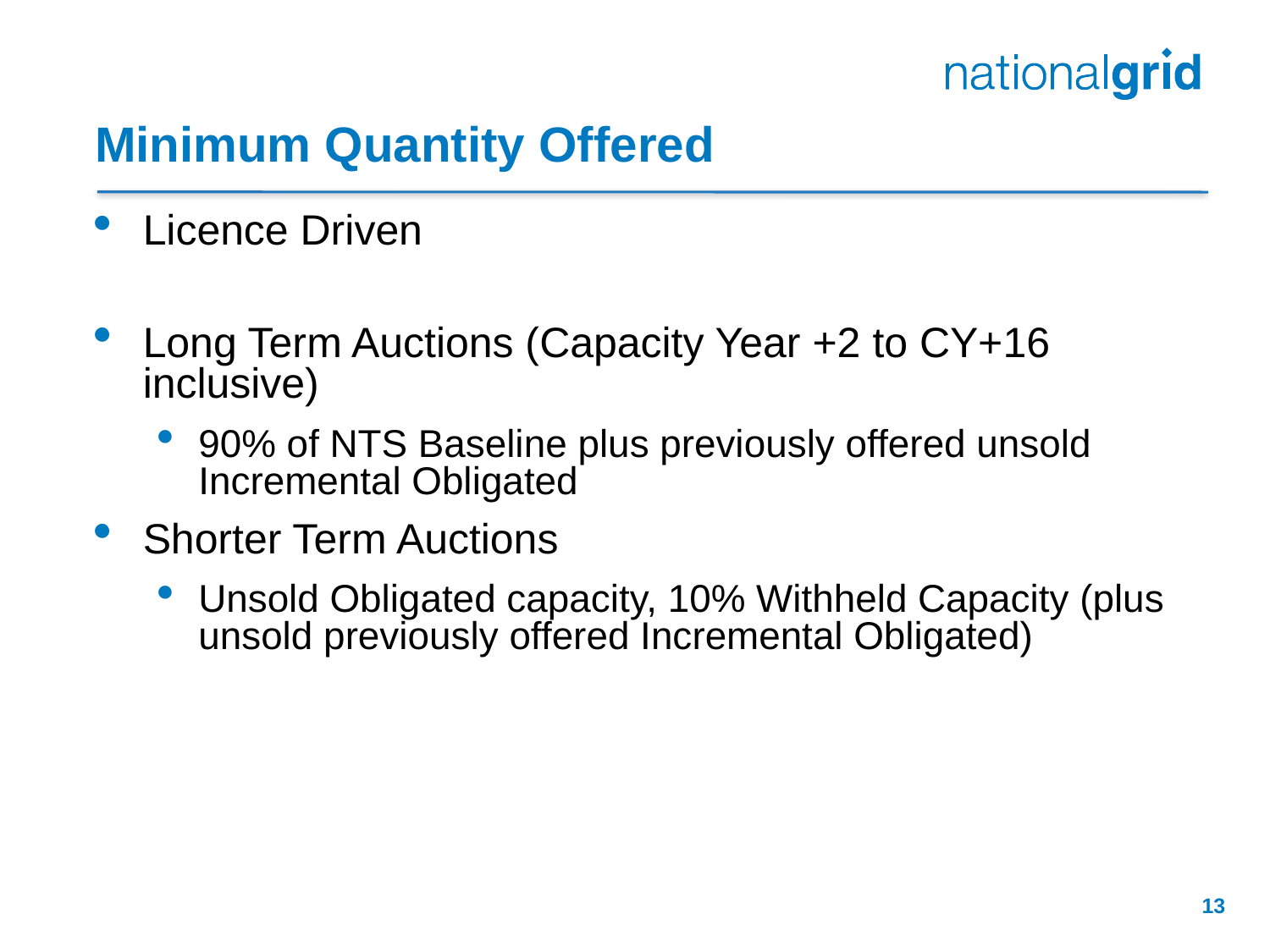

# Minimum Quantity Offered
Licence Driven
Long Term Auctions (Capacity Year +2 to CY+16 inclusive)
90% of NTS Baseline plus previously offered unsold Incremental Obligated
Shorter Term Auctions
Unsold Obligated capacity, 10% Withheld Capacity (plus unsold previously offered Incremental Obligated)

13